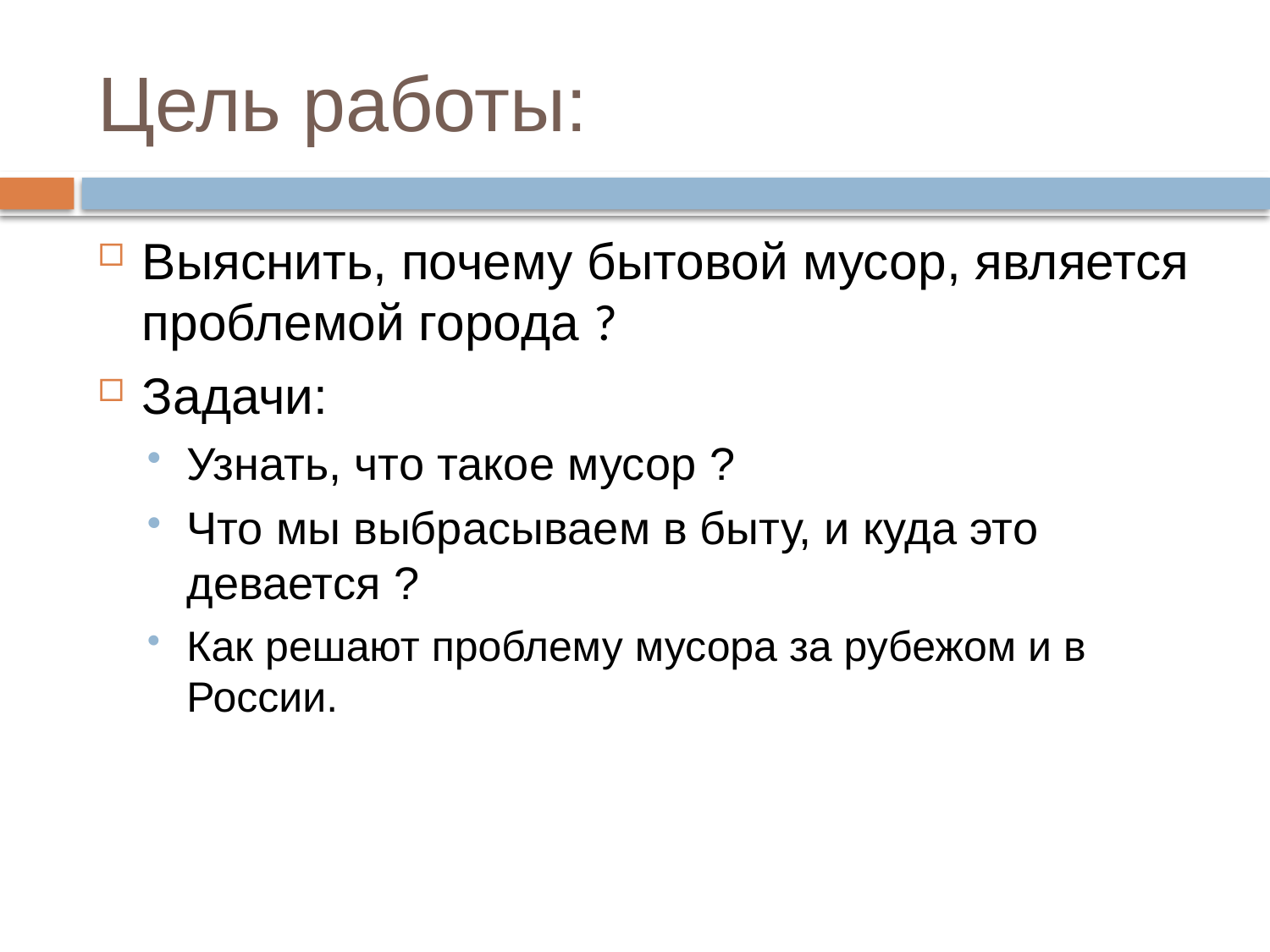

# Цель работы:
Выяснить, почему бытовой мусор, является проблемой города ?
Задачи:
Узнать, что такое мусор ?
Что мы выбрасываем в быту, и куда это девается ?
Как решают проблему мусора за рубежом и в России.